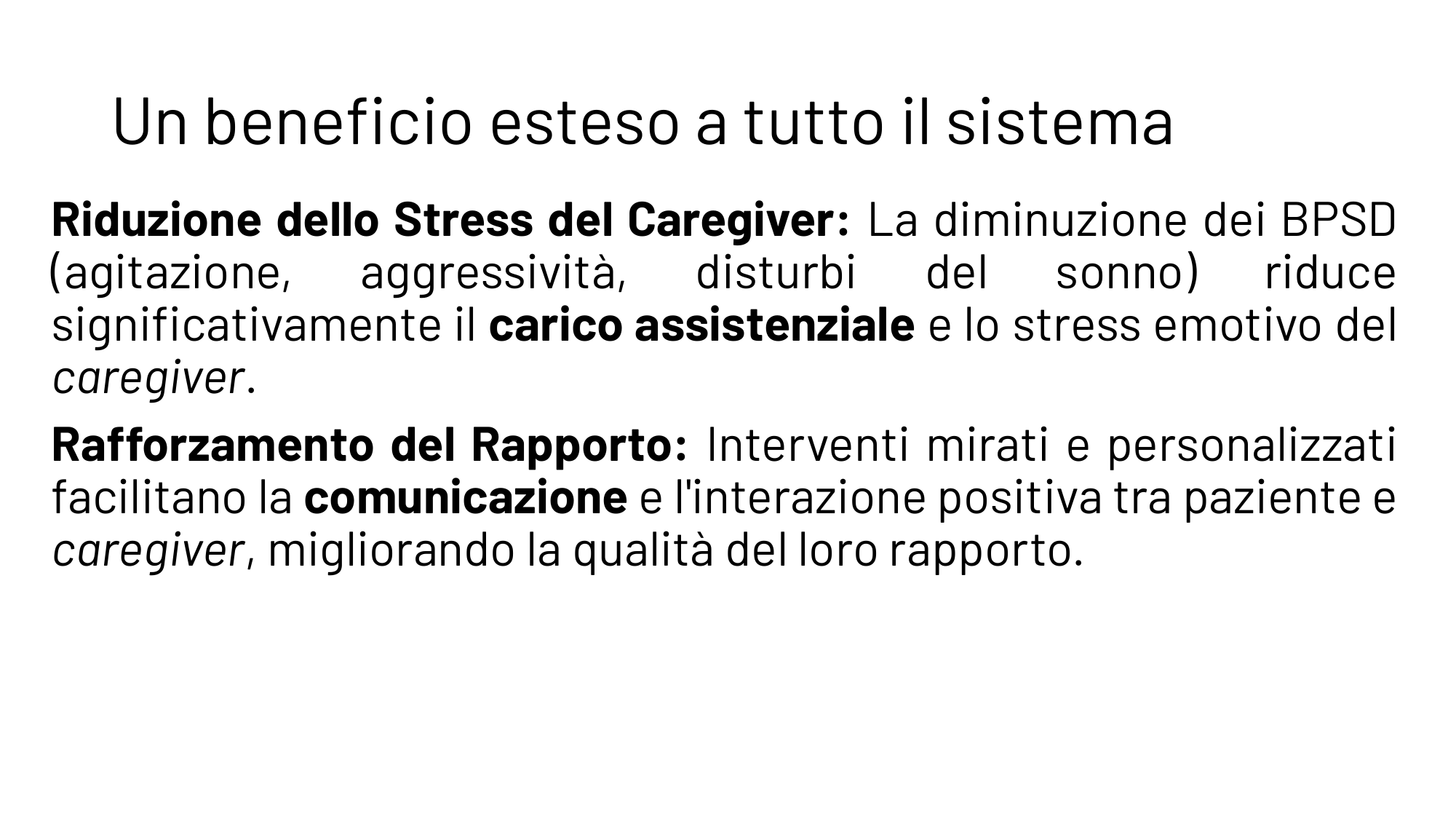

# Un beneficio esteso a tutto il sistema
Riduzione dello Stress del Caregiver: La diminuzione dei BPSD (agitazione, aggressività, disturbi del sonno) riduce significativamente il carico assistenziale e lo stress emotivo del caregiver.
Rafforzamento del Rapporto: Interventi mirati e personalizzati facilitano la comunicazione e l'interazione positiva tra paziente e caregiver, migliorando la qualità del loro rapporto.